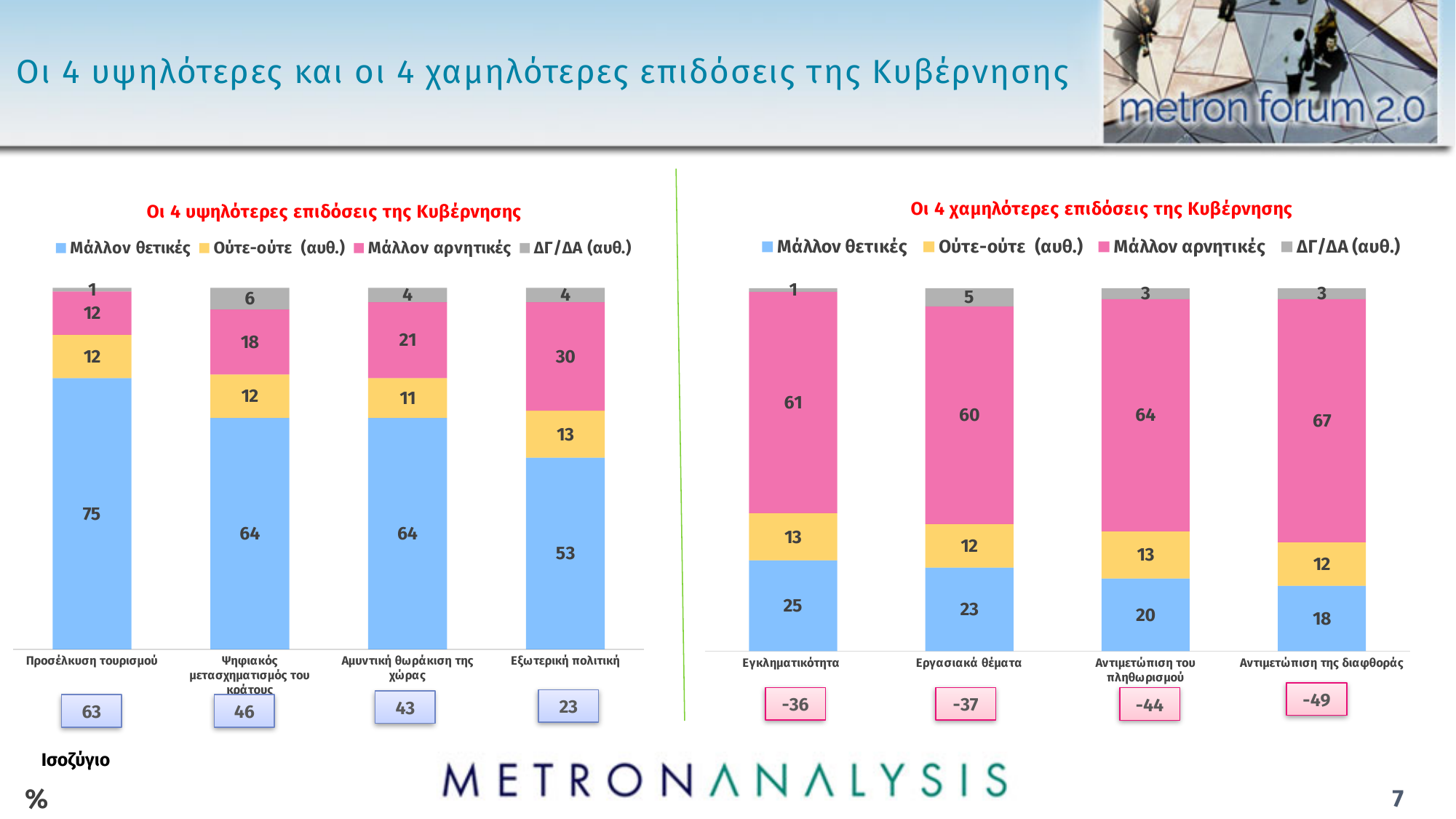

# Οι 4 υψηλότερες και οι 4 χαμηλότερες επιδόσεις της Κυβέρνησης

### Chart: Οι 4 υψηλότερες επιδόσεις της Κυβέρνησης

| Category | Μάλλον θετικές | Ούτε-ούτε  (αυθ.) | Μάλλον αρνητικές | ΔΓ/ΔΑ (αυθ.) |
|---|---|---|---|---|
| Προσέλκυση τουρισμού | 75.0 | 12.0 | 12.0 | 1.0 |
| Ψηφιακός μετασχηματισμός του κράτους | 64.0 | 12.0 | 18.0 | 6.0 |
| Αμυντική θωράκιση της χώρας | 64.0 | 11.0 | 21.0 | 4.0 |
| Εξωτερική πολιτική | 53.0 | 13.0 | 30.0 | 4.0 |

### Chart: Οι 4 χαμηλότερες επιδόσεις της Κυβέρνησης

| Category | Μάλλον θετικές | Ούτε-ούτε  (αυθ.) | Μάλλον αρνητικές | ΔΓ/ΔΑ (αυθ.) |
|---|---|---|---|---|
| Εγκληματικότητα  | 25.0 | 13.0 | 61.0 | 1.0 |
| Εργασιακά θέματα | 23.0 | 12.0 | 60.0 | 5.0 |
| Αντιμετώπιση του πληθωρισμού | 20.0 | 13.0 | 64.0 | 3.0 |
| Αντιμετώπιση της διαφθοράς | 18.0 | 12.0 | 67.0 | 3.0 |
-49
-37
-36
-44
23
43
63
46
Ισοζύγιο
%
7